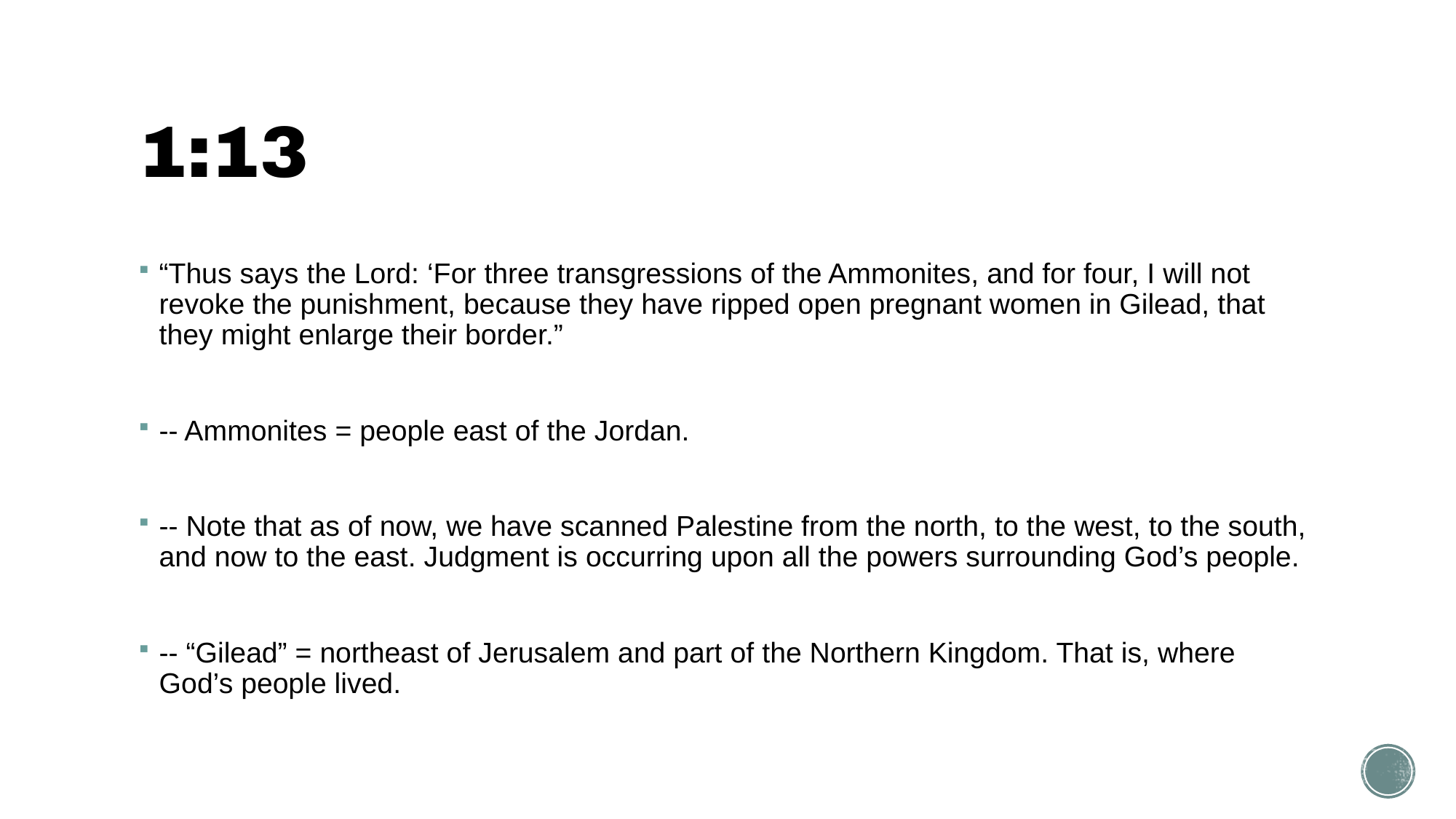

# 1:13
“Thus says the Lord: ‘For three transgressions of the Ammonites, and for four, I will not revoke the punishment, because they have ripped open pregnant women in Gilead, that they might enlarge their border.”

-- Ammonites = people east of the Jordan.

-- Note that as of now, we have scanned Palestine from the north, to the west, to the south, and now to the east. Judgment is occurring upon all the powers surrounding God’s people.

-- “Gilead” = northeast of Jerusalem and part of the Northern Kingdom. That is, where God’s people lived.